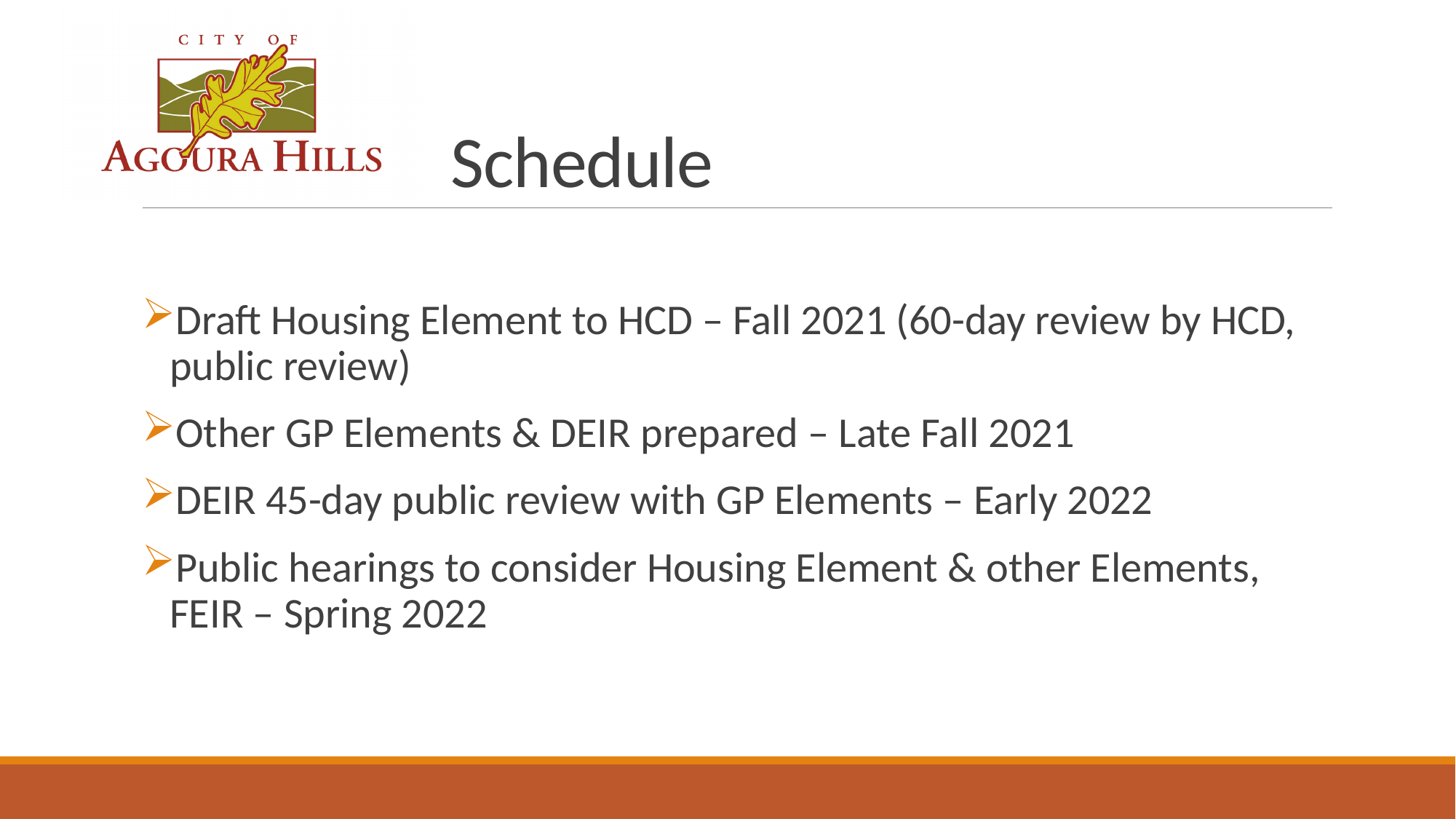

# Schedule

Draft Housing Element to HCD – Fall 2021 (60-day review by HCD, public review)
Other GP Elements & DEIR prepared – Late Fall 2021
DEIR 45-day public review with GP Elements – Early 2022
Public hearings to consider Housing Element & other Elements,  FEIR – Spring 2022